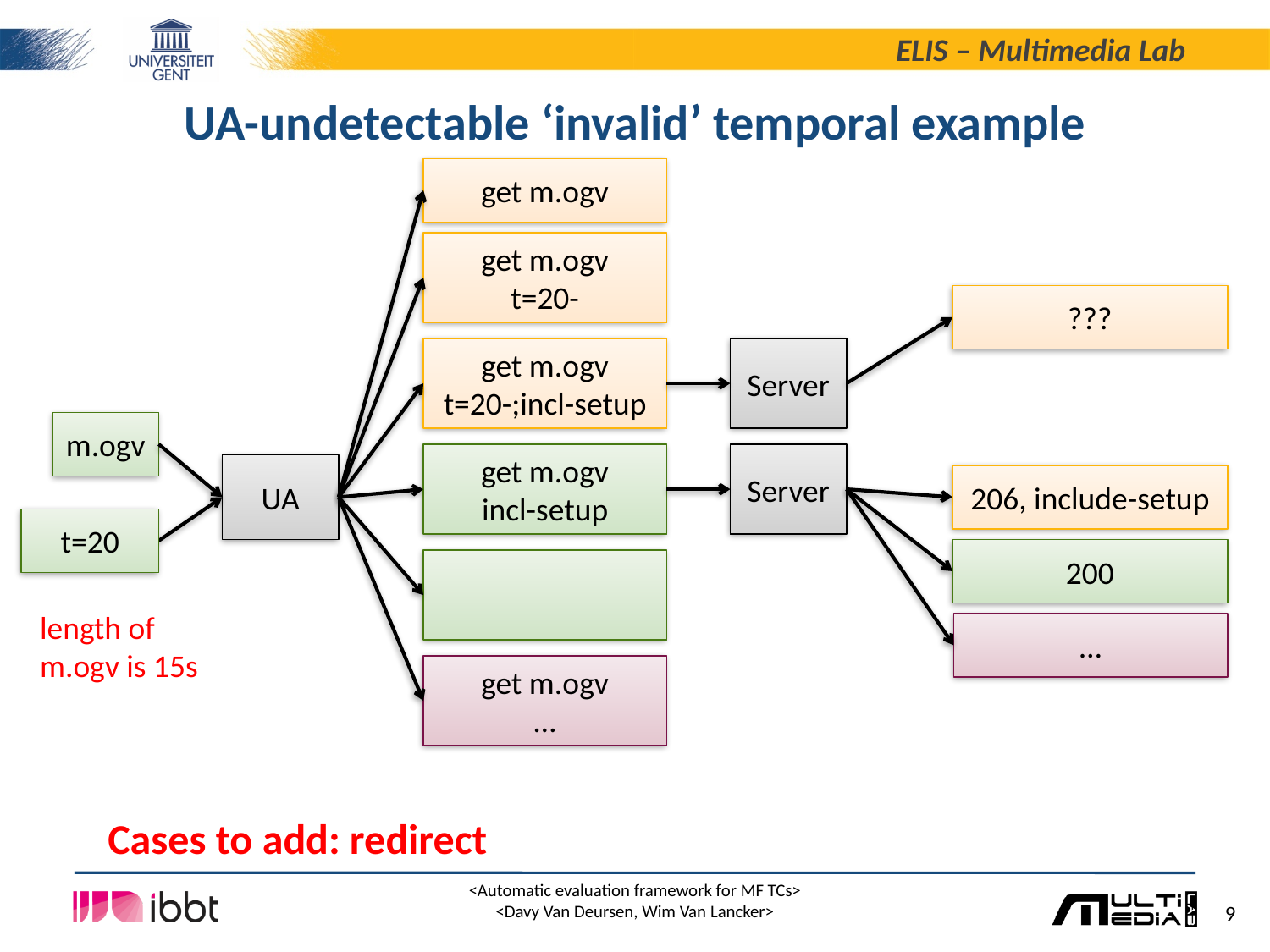

# UA-undetectable ‘invalid’ temporal example
get m.ogv
get m.ogv
t=20-
???
get m.ogv
t=20-;incl-setup
Server
m.ogv
get m.ogv
incl-setup
Server
UA
206, include-setup
t=20
200

length of m.ogv is 15s
…
get m.ogv
…
Cases to add: redirect